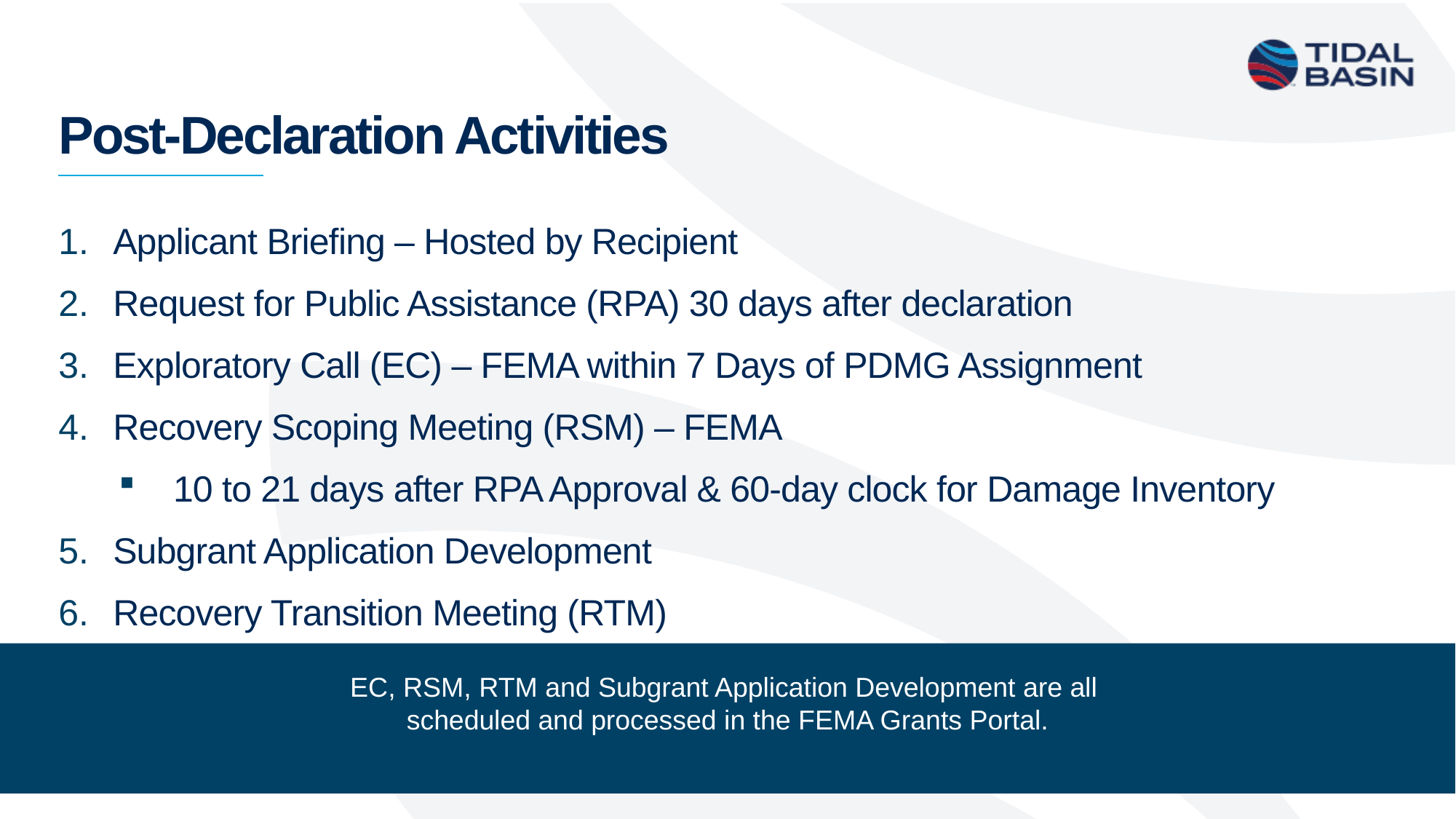

# Post-Declaration Activities
Applicant Briefing – Hosted by Recipient
Request for Public Assistance (RPA) 30 days after declaration
Exploratory Call (EC) – FEMA within 7 Days of PDMG Assignment
Recovery Scoping Meeting (RSM) – FEMA
10 to 21 days after RPA Approval & 60-day clock for Damage Inventory
Subgrant Application Development
Recovery Transition Meeting (RTM)

EC, RSM, RTM and Subgrant Application Development are all
scheduled and processed in the FEMA Grants Portal.